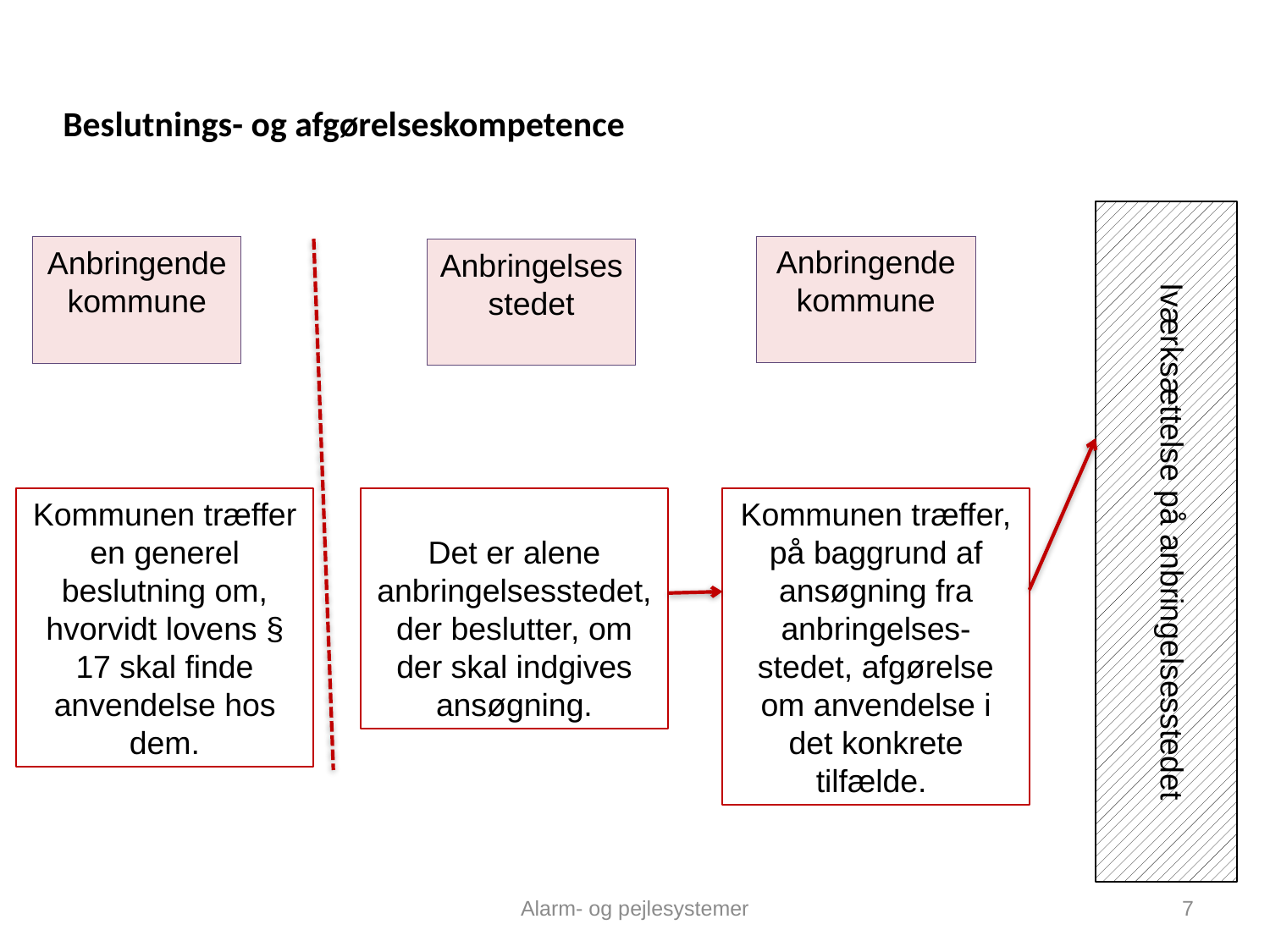

# Beslutnings- og afgørelseskompetence

Iværksættelse på anbringelsesstedet

Anbringende kommune

Anbringende kommune

Anbringelsesstedet

Kommunen træffer en generel beslutning om, hvorvidt lovens § 17 skal finde anvendelse hos dem.

Det er alene anbringelsesstedet, der beslutter, om der skal indgives ansøgning.
Kommunen træffer, på baggrund af ansøgning fra anbringelses-stedet, afgørelse om anvendelse i det konkrete tilfælde.
Alarm- og pejlesystemer
7